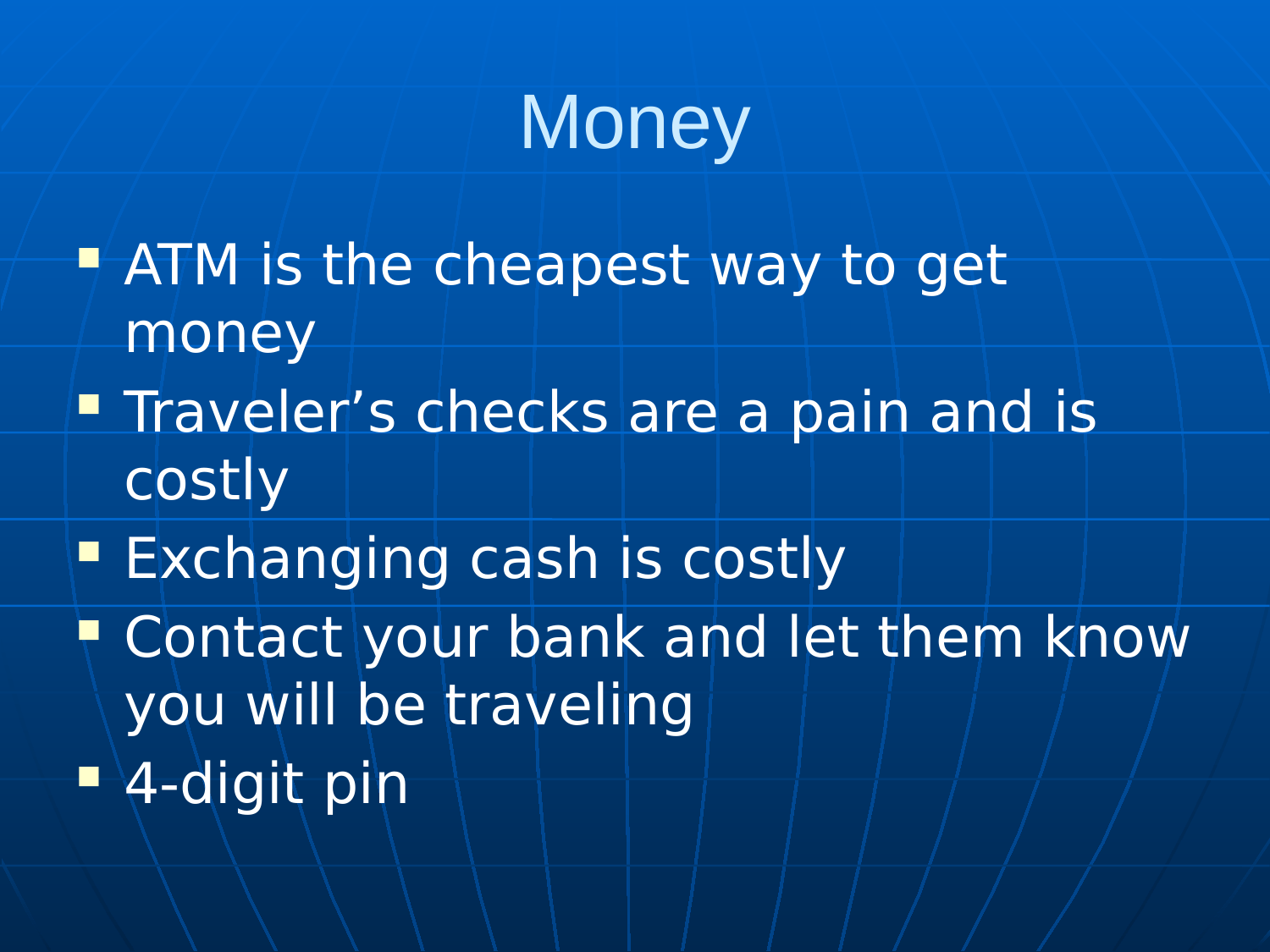

# Money
ATM is the cheapest way to get money
Traveler’s checks are a pain and is costly
Exchanging cash is costly
Contact your bank and let them know you will be traveling
4-digit pin